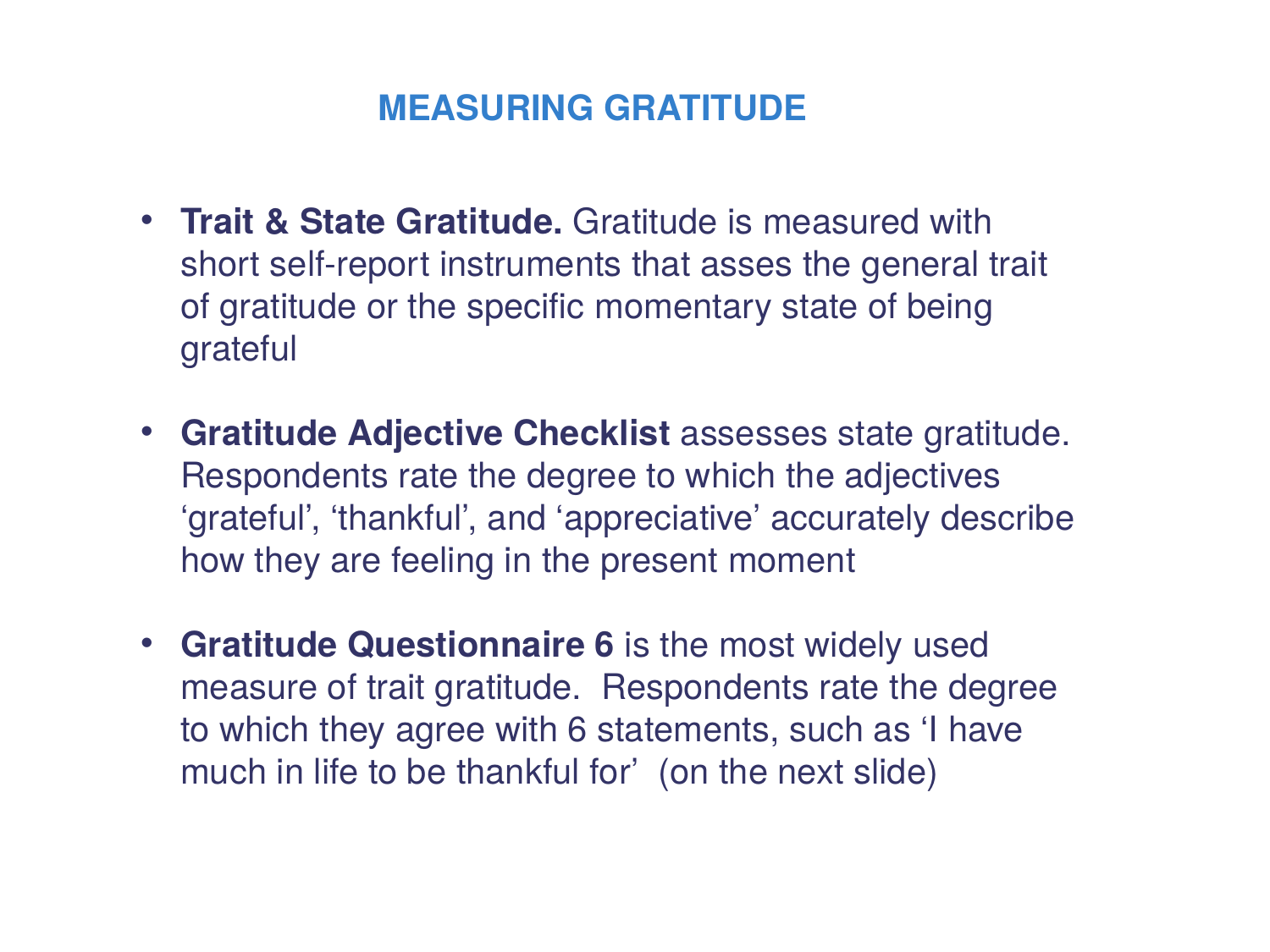

MEASURING GRATITUDE

Trait & State Gratitude. Gratitude is measured with short self-report instruments that asses the general trait of gratitude or the specific momentary state of being grateful

Gratitude Adjective Checklist assesses state gratitude. Respondents rate the degree to which the adjectives ‘grateful’, ‘thankful’, and ‘appreciative’ accurately describe how they are feeling in the present moment

Gratitude Questionnaire 6 is the most widely used measure of trait gratitude.  Respondents rate the degree to which they agree with 6 statements, such as ‘I have much in life to be thankful for’  (on the next slide)